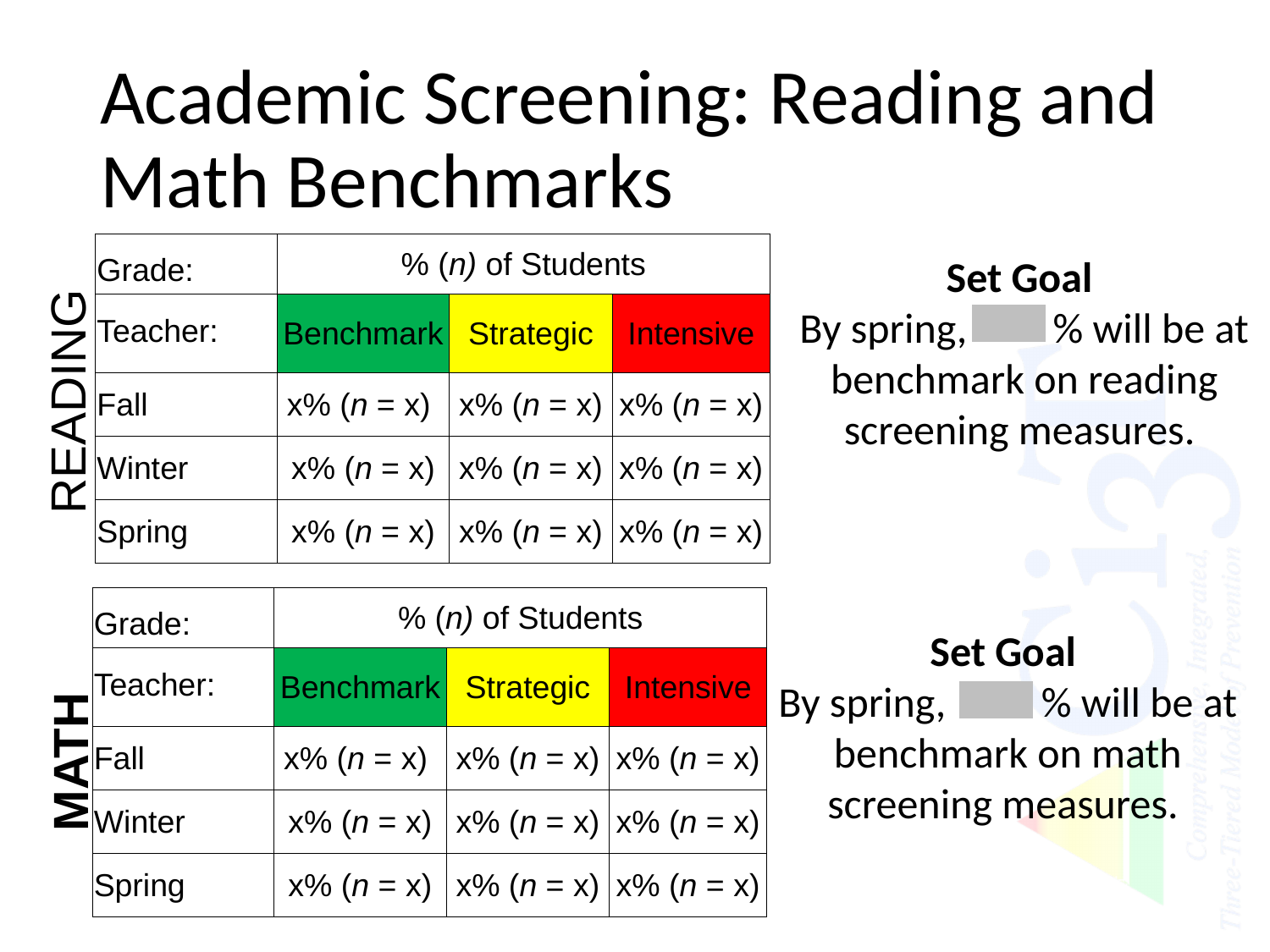

Academic Screening: Reading and Math Benchmarks
| Grade: | % (n) of Students |  |  |
| --- | --- | --- | --- |
| Teacher: | Benchmark | Strategic | Intensive |
| Fall | x% (n = x) | x% (n = x) | x% (n = x) |
| Winter | x% (n = x) | x% (n = x) | x% (n = x) |
| Spring | x% (n = x) | x% (n = x) | x% (n = x) |
Set Goal
By spring,         % will be at benchmark on reading screening measures.

READING
| Grade: | % (n) of Students |  |  |
| --- | --- | --- | --- |
| Teacher: | Benchmark | Strategic | Intensive |
| Fall | x% (n = x) | x% (n = x) | x% (n = x) |
| Winter | x% (n = x) | x% (n = x) | x% (n = x) |
| Spring | x% (n = x) | x% (n = x) | x% (n = x) |
MATH
Set Goal
By spring,          % will be at benchmark on math screening measures.